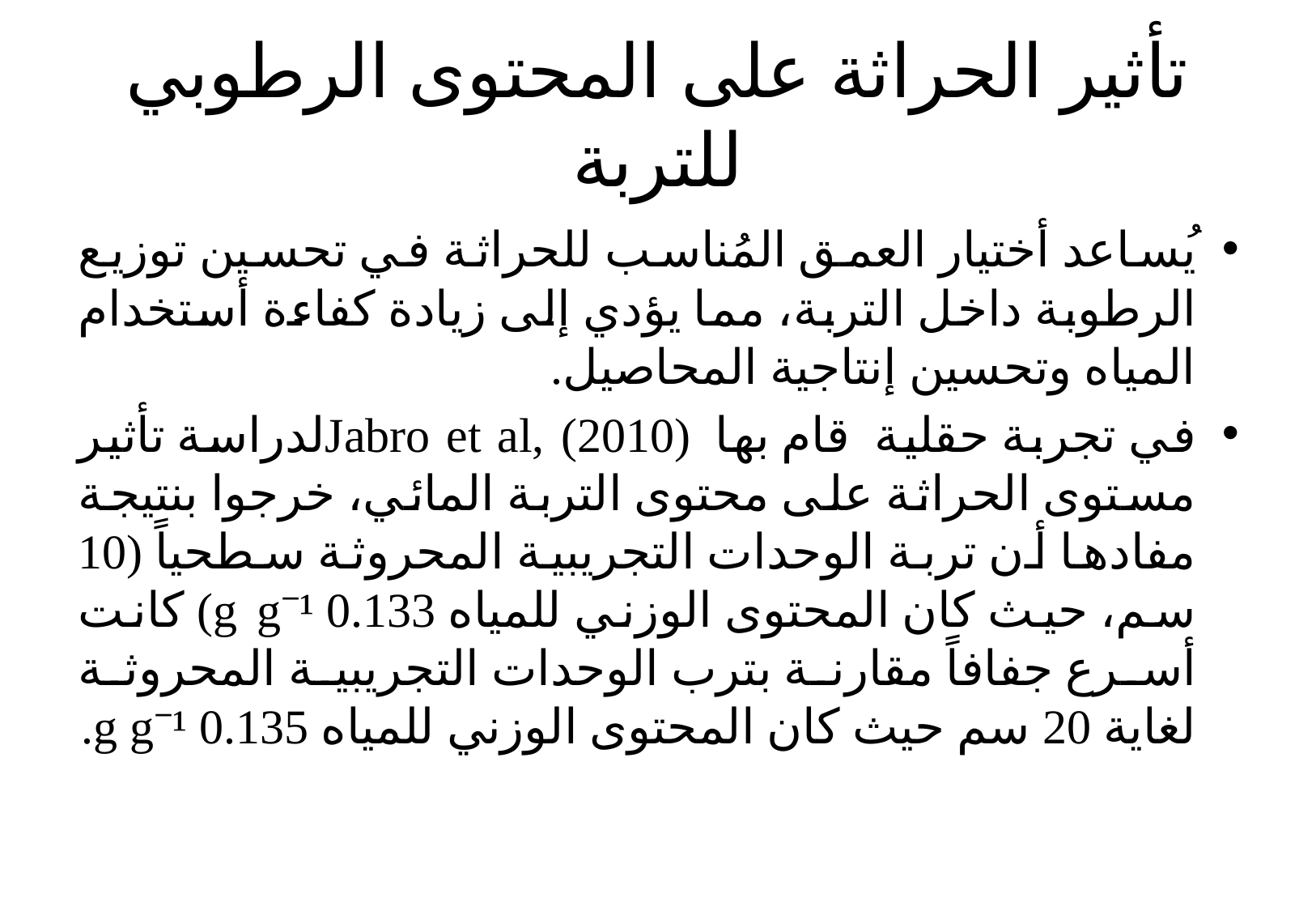

# تأثير الحراثة على المحتوى الرطوبي للتربة
يُساعد أختيار العمق المُناسب للحراثة في تحسين توزيع الرطوبة داخل التربة، مما يؤدي إلى زيادة كفاءة أستخدام المياه وتحسين إنتاجية المحاصيل.
في تجربة حقلية  قام بها  Jabro et al, (2010)لدراسة تأثير مستوى الحراثة على محتوى التربة المائي، خرجوا بنتيجة مفادها أن تربة الوحدات التجريبية المحروثة سطحياً (10 سم، حيث كان المحتوى الوزني للمياه 0.133 g g⁻¹) كانت أسرع جفافاً مقارنة بترب الوحدات التجريبية المحروثة لغاية 20 سم حيث كان المحتوى الوزني للمياه 0.135 g g⁻¹.